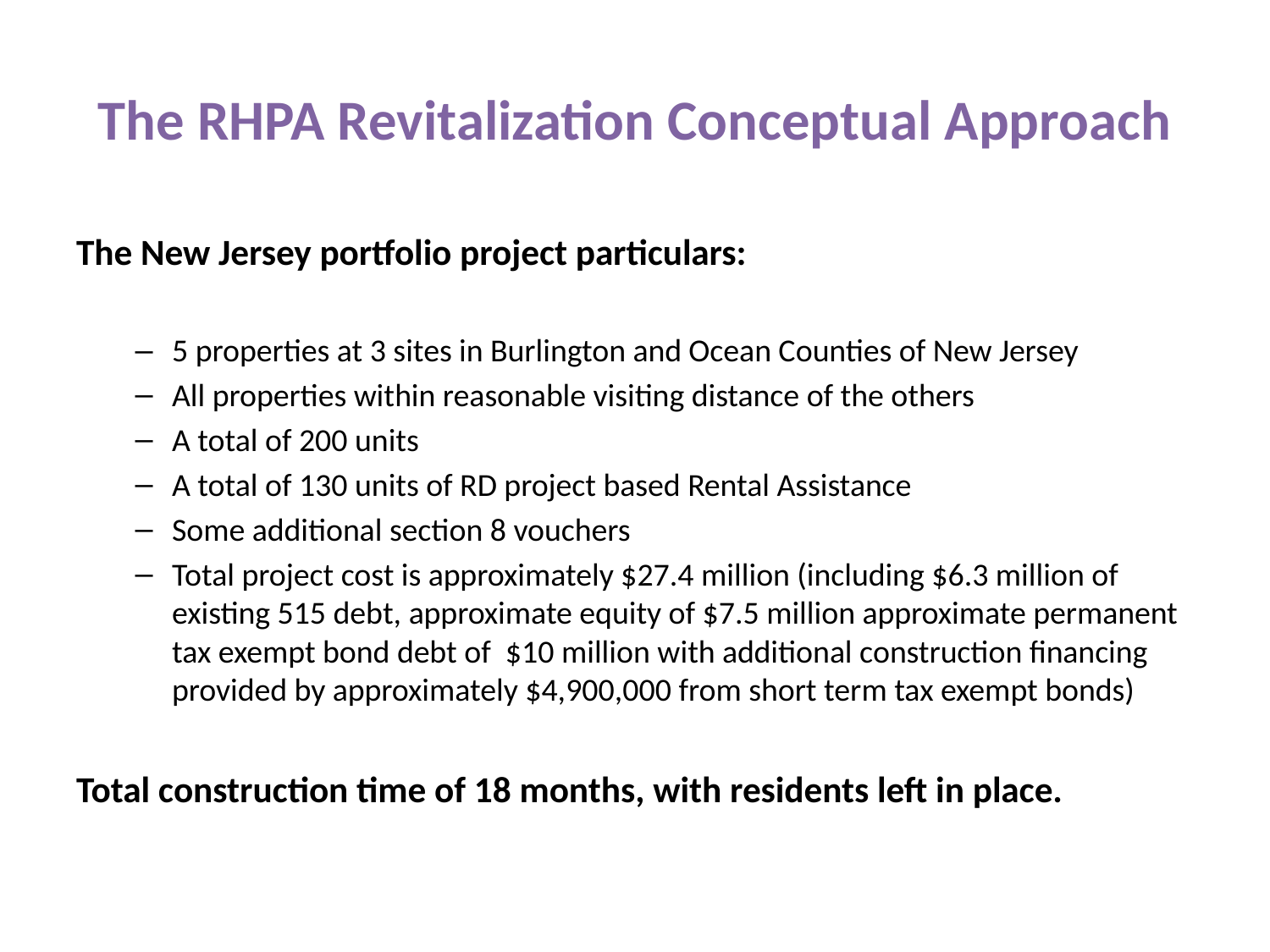

# The RHPA Revitalization Conceptual Approach
The New Jersey portfolio project particulars:

5 properties at 3 sites in Burlington and Ocean Counties of New Jersey
All properties within reasonable visiting distance of the others
A total of 200 units
A total of 130 units of RD project based Rental Assistance
Some additional section 8 vouchers
Total project cost is approximately $27.4 million (including $6.3 million of existing 515 debt, approximate equity of $7.5 million approximate permanent tax exempt bond debt of  $10 million with additional construction financing provided by approximately $4,900,000 from short term tax exempt bonds)

Total construction time of 18 months, with residents left in place.